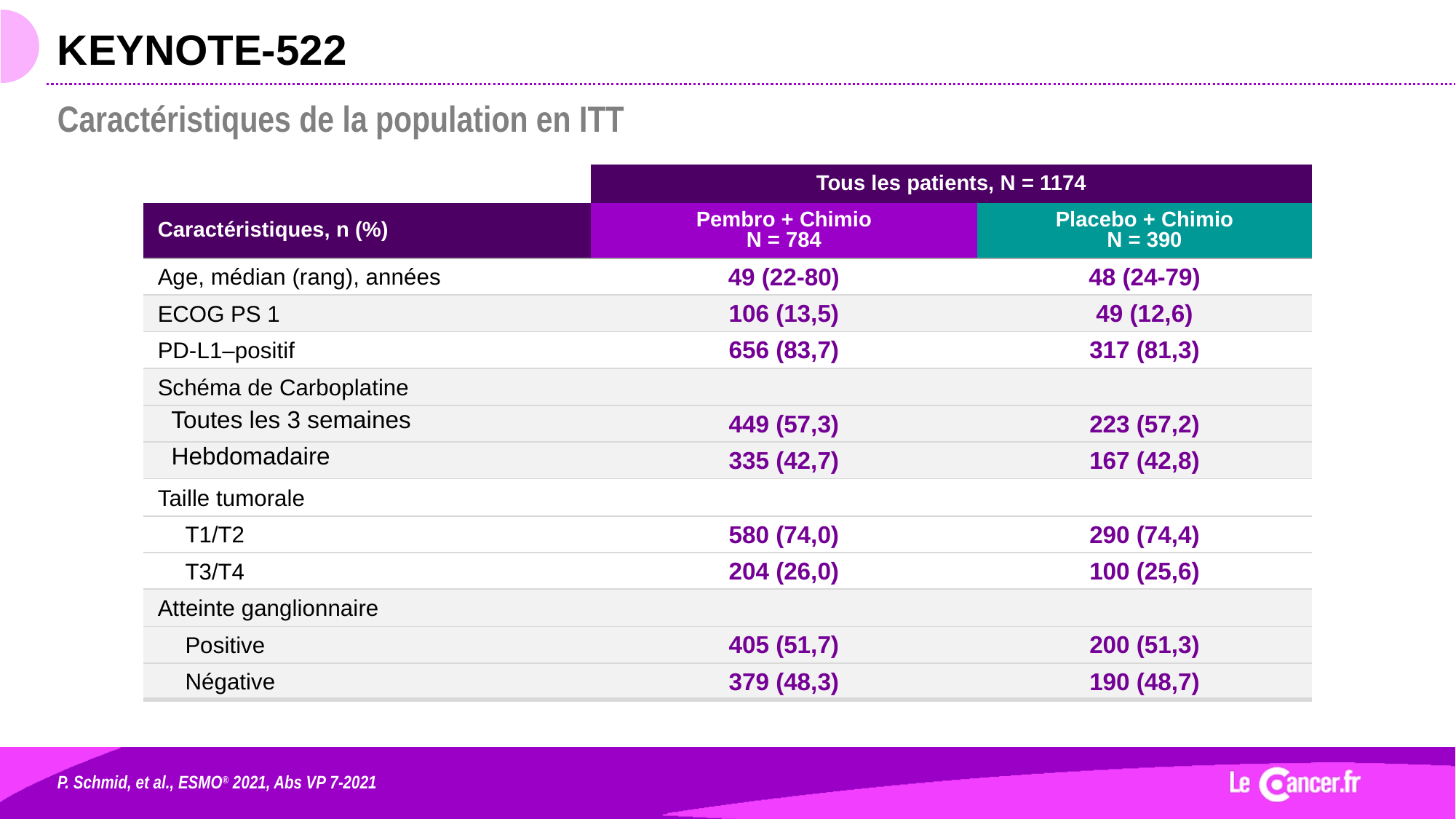

# KEYNOTE-522
Caractéristiques de la population en ITT
|  | Tous les patients, N = 1174 |  |
| --- | --- | --- |
| Caractéristiques, n (%) | Pembro + Chimio N = 784 | Placebo + Chimio N = 390 |
| Age, médian (rang), années | 49 (22-80) | 48 (24-79) |
| ECOG PS 1 | 106 (13,5) | 49 (12,6) |
| PD-L1–positif | 656 (83,7) | 317 (81,3) |
| Schéma de Carboplatine |  |  |
| Toutes les 3 semaines | 449 (57,3) | 223 (57,2) |
| Hebdomadaire | 335 (42,7) | 167 (42,8) |
| Taille tumorale |  |  |
| T1/T2 | 580 (74,0) | 290 (74,4) |
| T3/T4 | 204 (26,0) | 100 (25,6) |
| Atteinte ganglionnaire |  |  |
| Positive | 405 (51,7) | 200 (51,3) |
| Négative | 379 (48,3) | 190 (48,7) |
P. Schmid, et al., ESMO® 2021, Abs VP 7-2021